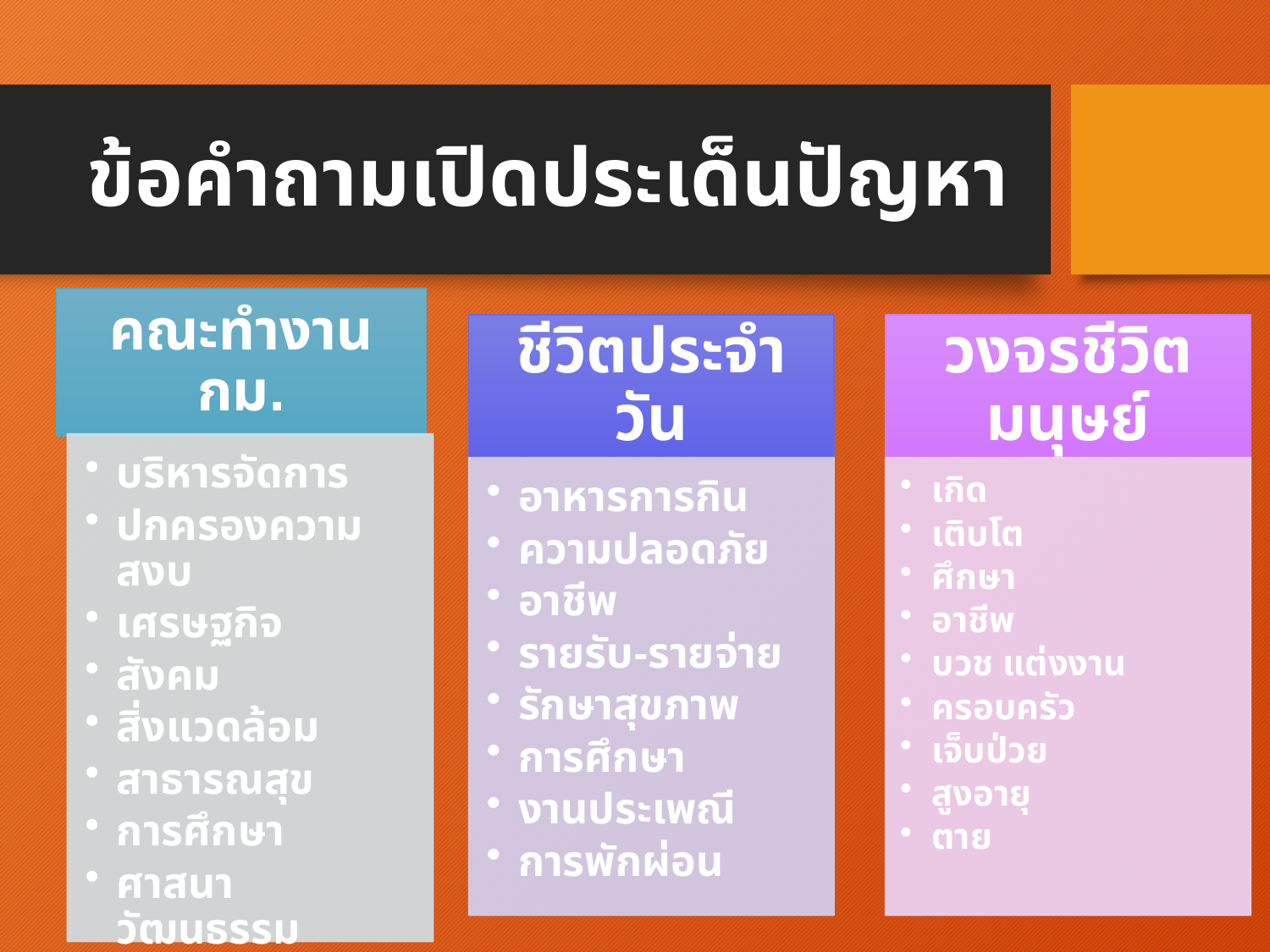

# ข้อคำถามเปิดประเด็นปัญหา
คณะทำงาน กม.
บริหารจัดการ
ปกครองความสงบ
เศรษฐกิจ
สังคม
สิ่งแวดล้อม
สาธารณสุข
การศึกษา
ศาสนา วัฒนธรรม
ชีวิตประจำวัน
อาหารการกิน
ความปลอดภัย
อาชีพ
รายรับ-รายจ่าย
รักษาสุขภาพ
การศึกษา
งานประเพณี
การพักผ่อน
วงจรชีวิตมนุษย์
เกิด
เติบโต
ศึกษา
อาชีพ
บวช แต่งงาน
ครอบครัว
เจ็บป่วย
สูงอายุ
ตาย